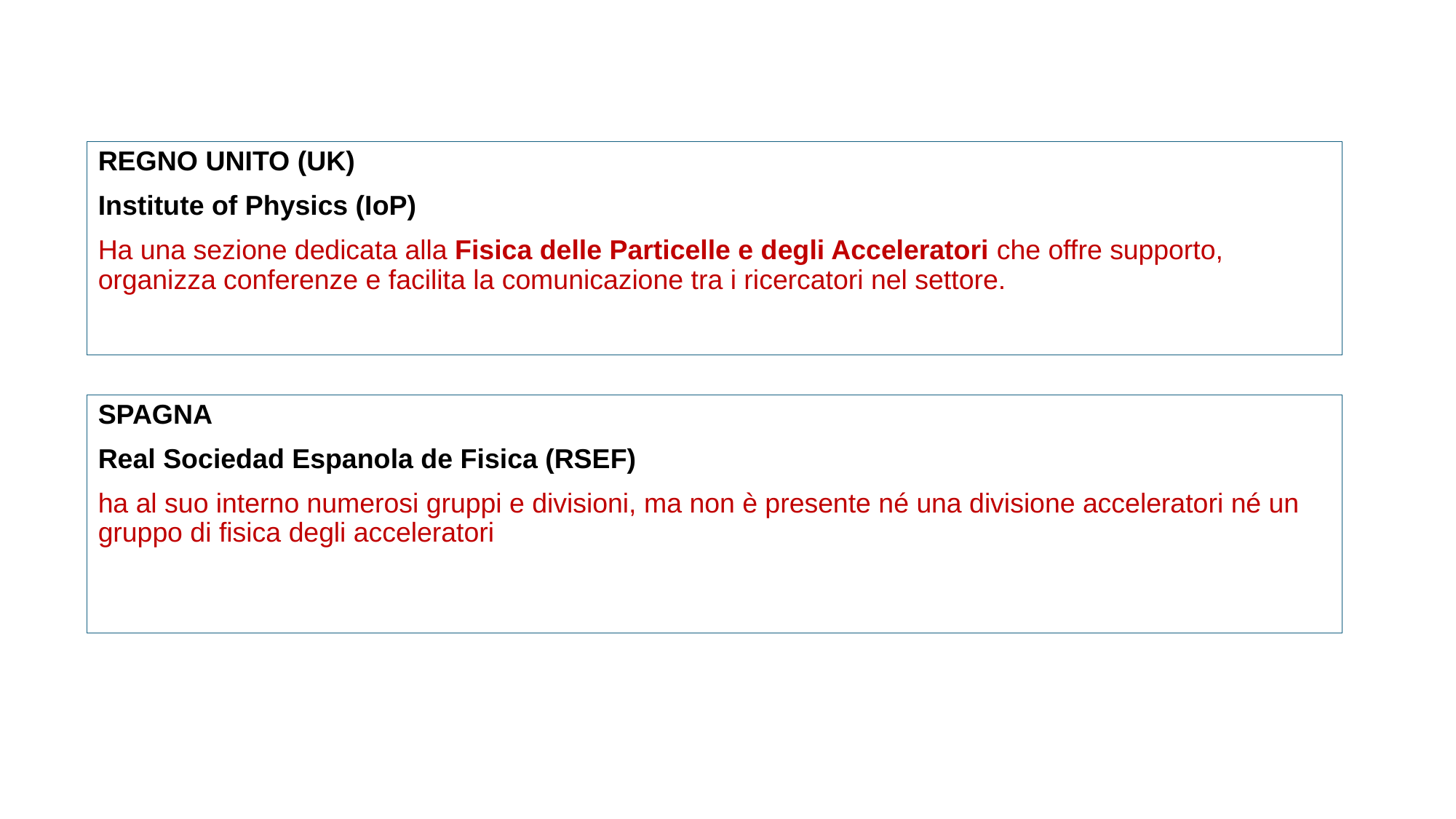

REGNO UNITO (UK)
Institute of Physics (IoP)
Ha una sezione dedicata alla Fisica delle Particelle e degli Acceleratori che offre supporto, organizza conferenze e facilita la comunicazione tra i ricercatori nel settore.

SPAGNA
Real Sociedad Espanola de Fisica (RSEF)
ha al suo interno numerosi gruppi e divisioni, ma non è presente né una divisione acceleratori né un gruppo di fisica degli acceleratori